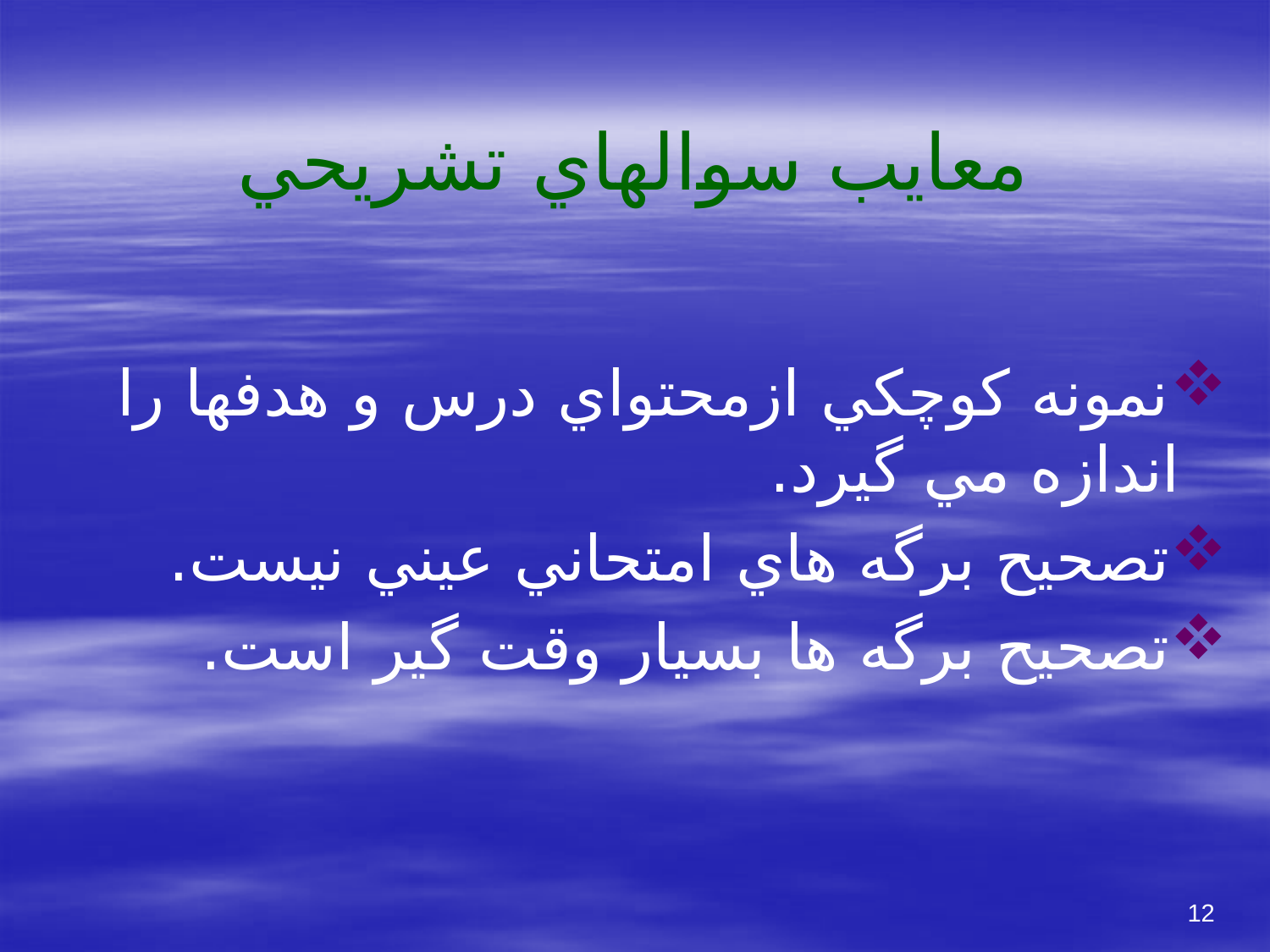

# معايب سوالهاي تشريحي
نمونه كوچكي ازمحتواي درس و هدفها را اندازه مي گيرد.
تصحيح برگه هاي امتحاني عيني نيست.
تصحيح برگه ها بسيار وقت گير است.
12